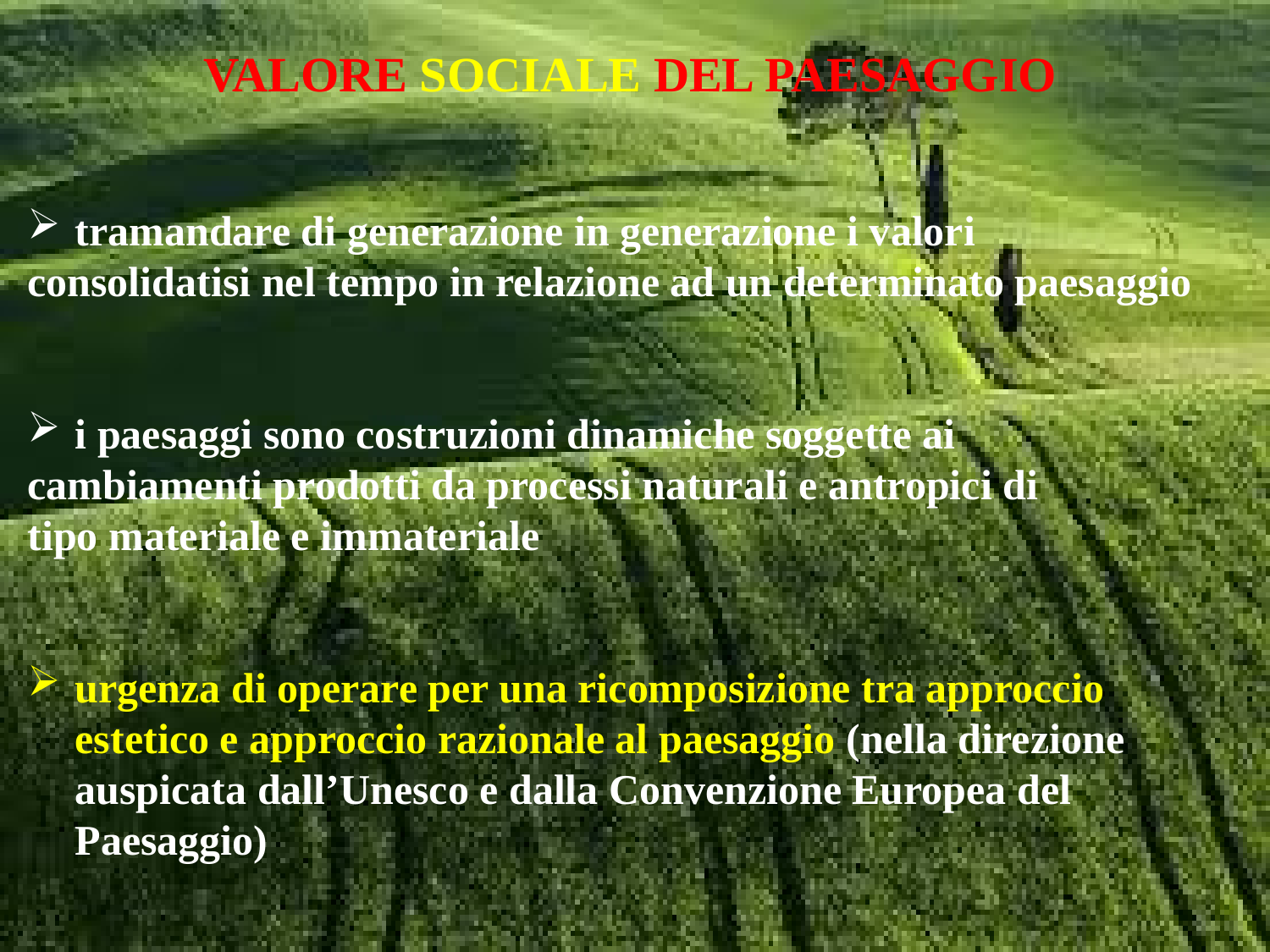

VALORE SOCIALE DEL PAESAGGIO

tramandare di generazione in generazione i valori
consolidatisi nel tempo in relazione ad un determinato paesaggio

i paesaggi sono costruzioni dinamiche soggette ai
cambiamenti prodotti da processi naturali e antropici di
tipo materiale e immateriale

urgenza di operare per una ricomposizione tra approccio estetico e approccio razionale al paesaggio (nella direzione auspicata dall’Unesco e dalla Convenzione Europea del Paesaggio)